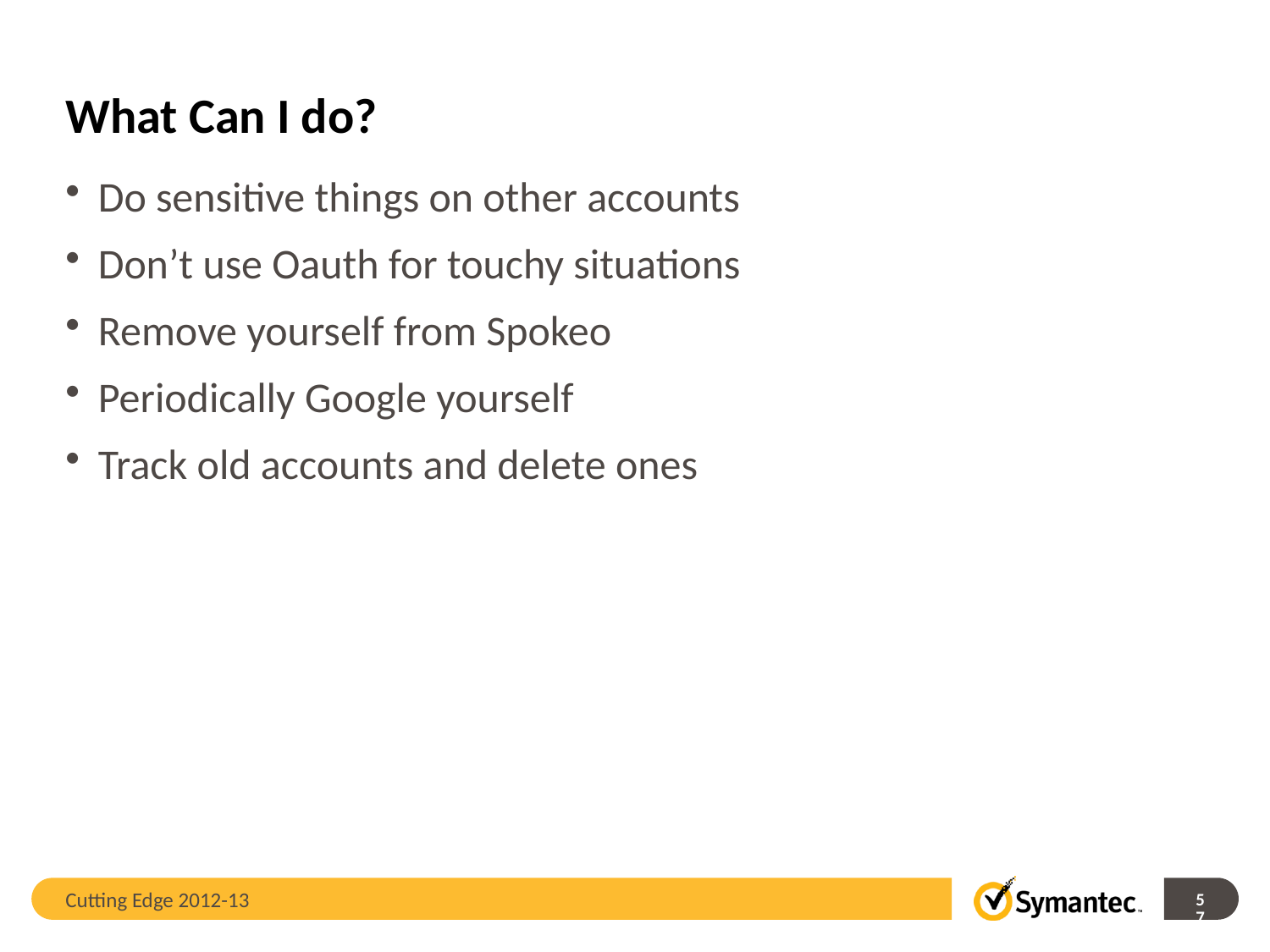

# What Can I do?
Do sensitive things on other accounts
Don’t use Oauth for touchy situations
Remove yourself from Spokeo
Periodically Google yourself
Track old accounts and delete ones
Cutting Edge 2012-13
57